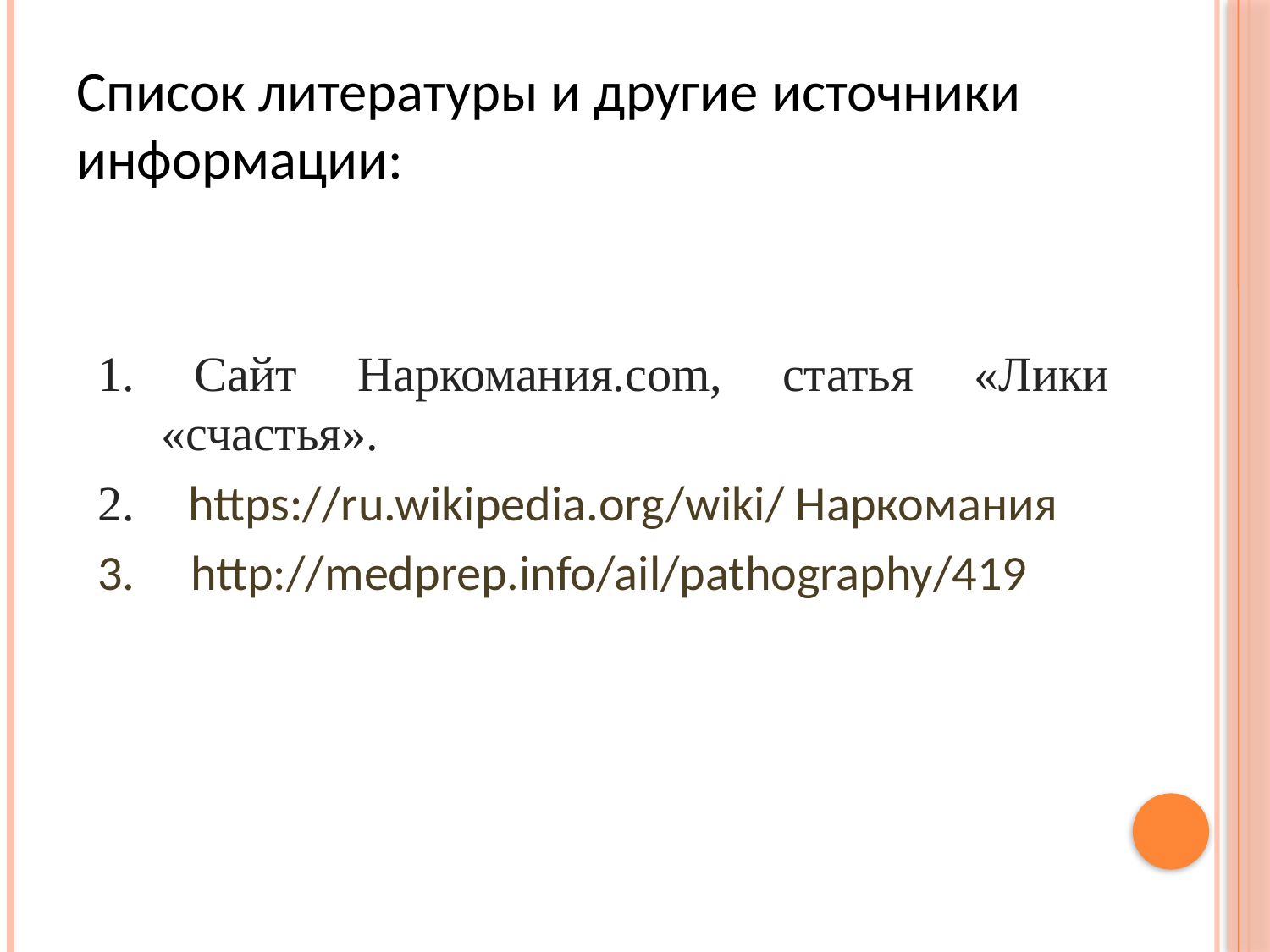

Список литературы и другие источники информации:
1. Сайт Наркомания.com, статья «Лики «счастья».
2.     https://ru.wikipedia.org/wiki/ Наркомания
3.     http://medprep.info/ail/pathography/419